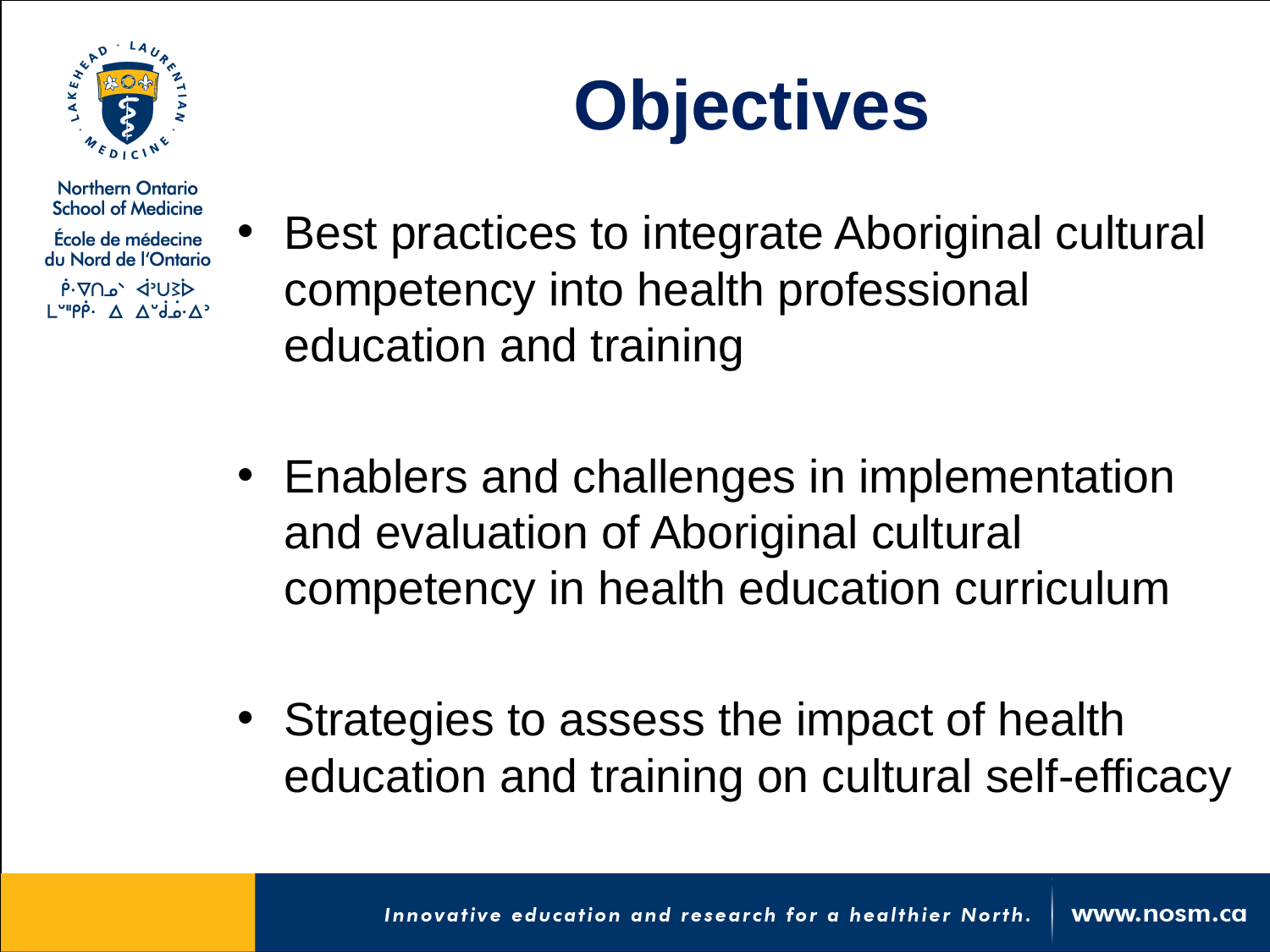

# Objectives
Best practices to integrate Aboriginal cultural competency into health professional education and training

Enablers and challenges in implementation and evaluation of Aboriginal cultural competency in health education curriculum

Strategies to assess the impact of health education and training on cultural self-efficacy